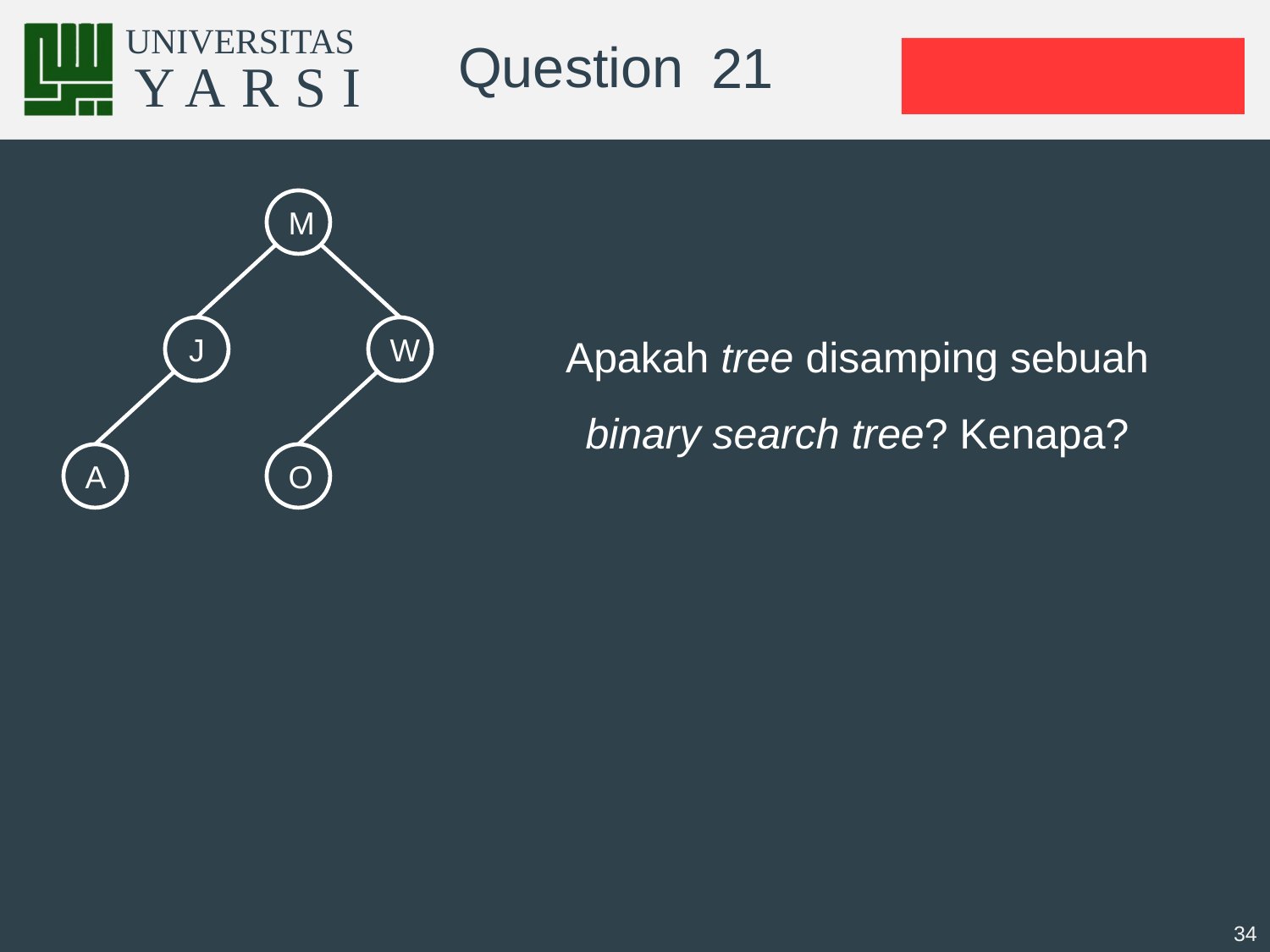

# 21

M
Apakah tree disamping sebuah binary search tree? Kenapa?
J
W
A
O